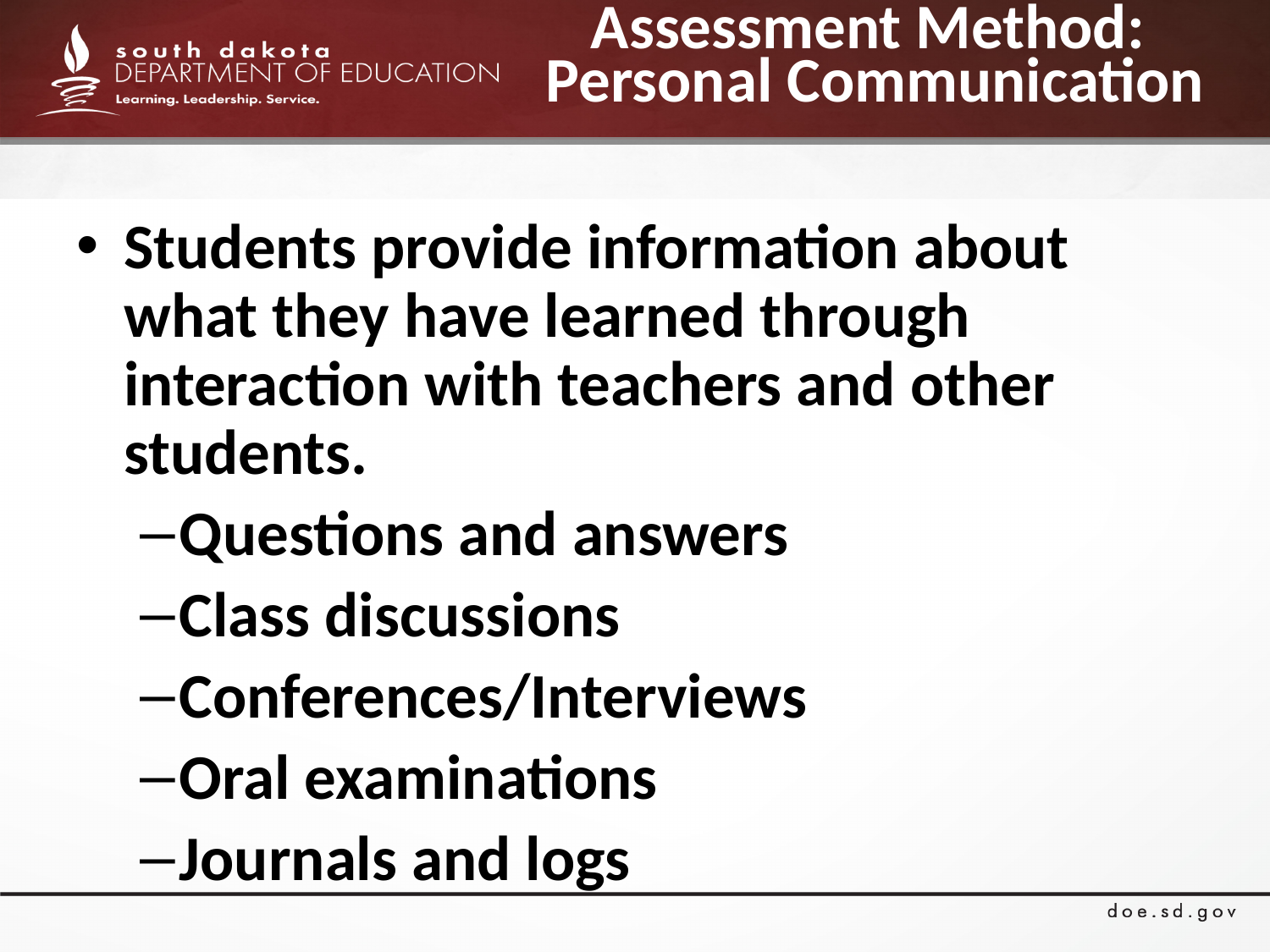

# Assessment Method: Personal Communication
Students provide information about what they have learned through interaction with teachers and other students.
Questions and answers
Class discussions
Conferences/Interviews
Oral examinations
Journals and logs